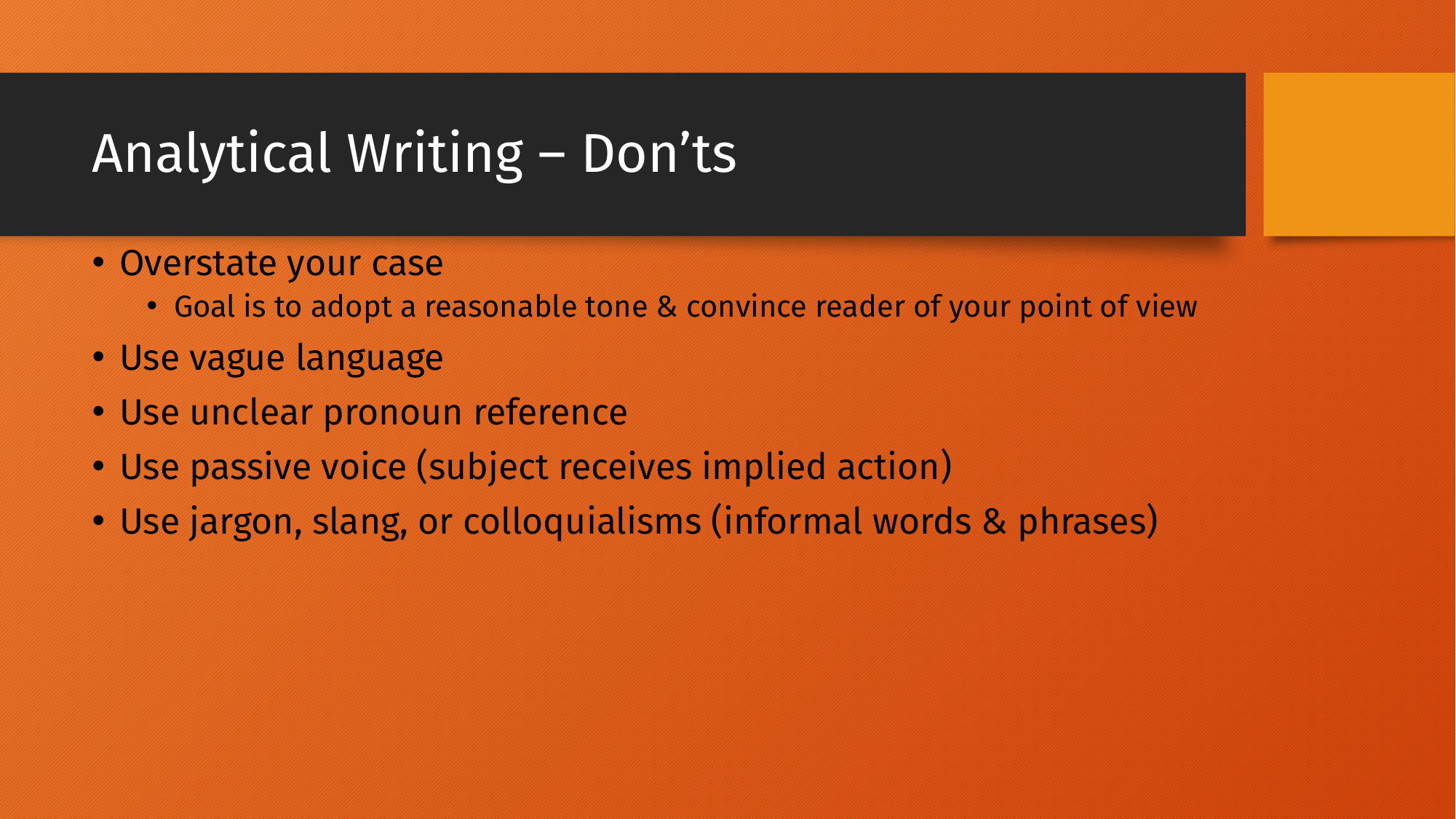

# Analytical Writing – Don’ts
Overstate your case
Goal is to adopt a reasonable tone & convince reader of your point of view
Use vague language
Use unclear pronoun reference
Use passive voice (subject receives implied action)
Use jargon, slang, or colloquialisms (informal words & phrases)